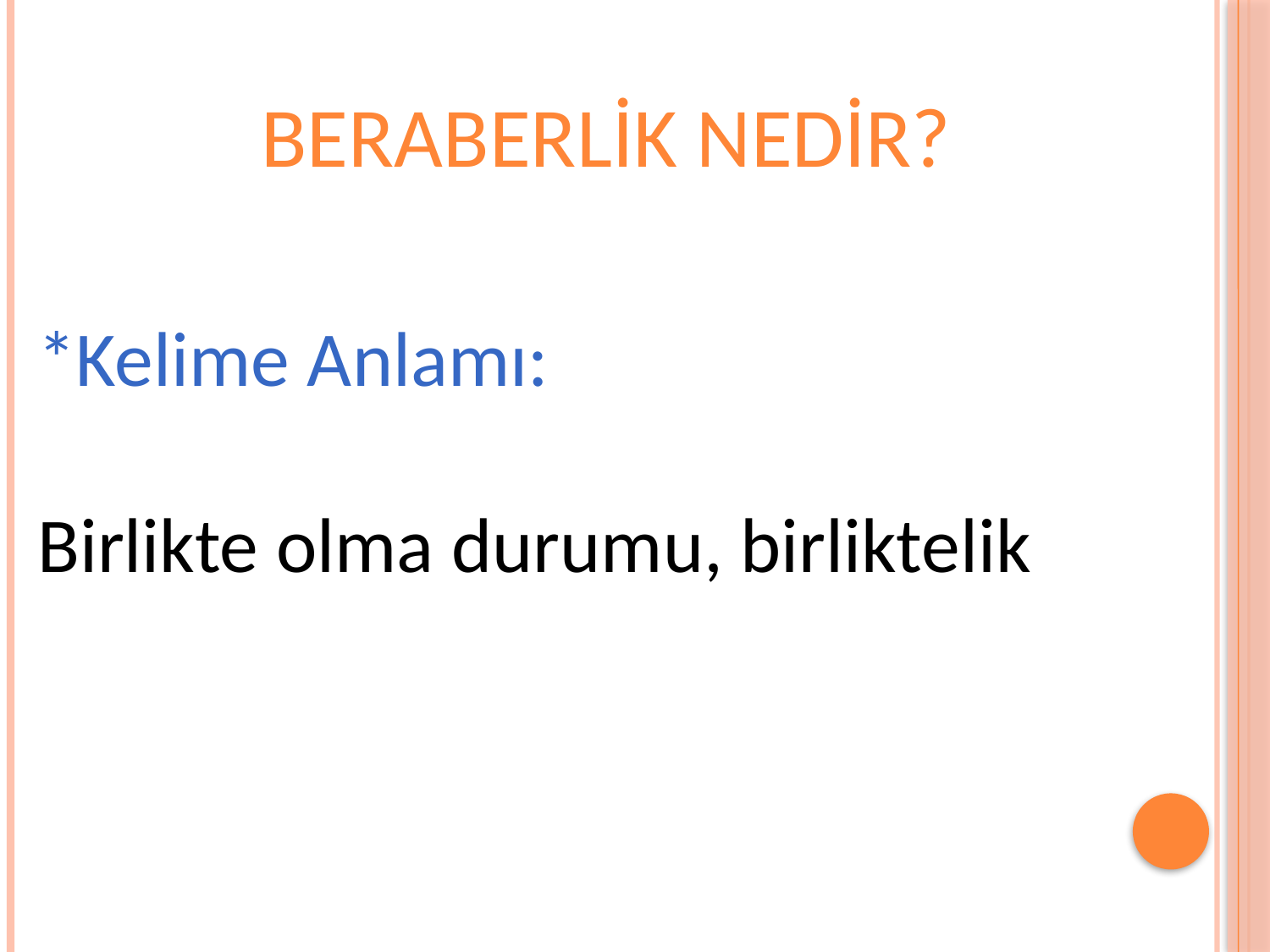

BERABERLİK NEDİR?

*Kelime Anlamı:

Birlikte olma durumu, birliktelik
#